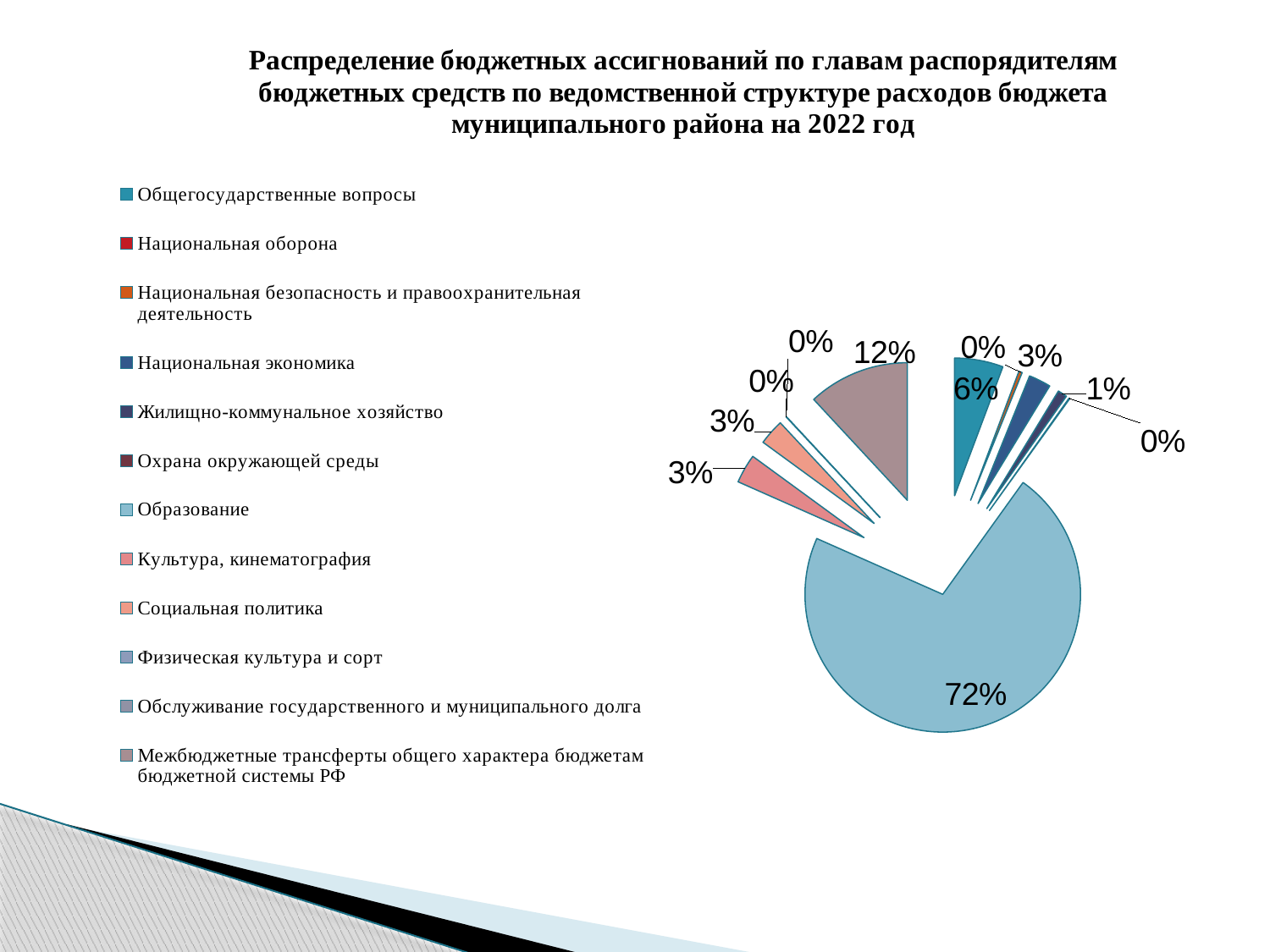

### Chart: Распределение бюджетных ассигнований по главам распорядителям бюджетных средств по ведомственной структуре расходов бюджета муниципального района на 2022 год

| Category | Распределение бюджетных ассигнований по главам распорядителям бюджетных средств по ведемственной структуре рсодов бюджета муниципального района на 2022 год |
|---|---|
| Общегосударственные вопросы  | 5.7 |
| Национальная оборона | 0.0 |
| Национальная безопасность и правоохранительная деятельность | 0.4 |
| Национальная экономика | 2.6 |
| Жилищно-коммунальное хозяйство | 1.1 |
| Охрана окружающей среды | 0.1 |
| Образование | 71.7 |
| Культура, кинематография | 3.4 |
| Социальная политика | 3.01 |
| Физическая культура и сорт  | 0.03 |
| Обслуживание государственного и муниципального долга | 0.004 |
| Межбюджетные трансферты общего характера бюджетам бюджетной системы РФ | 11.9 |